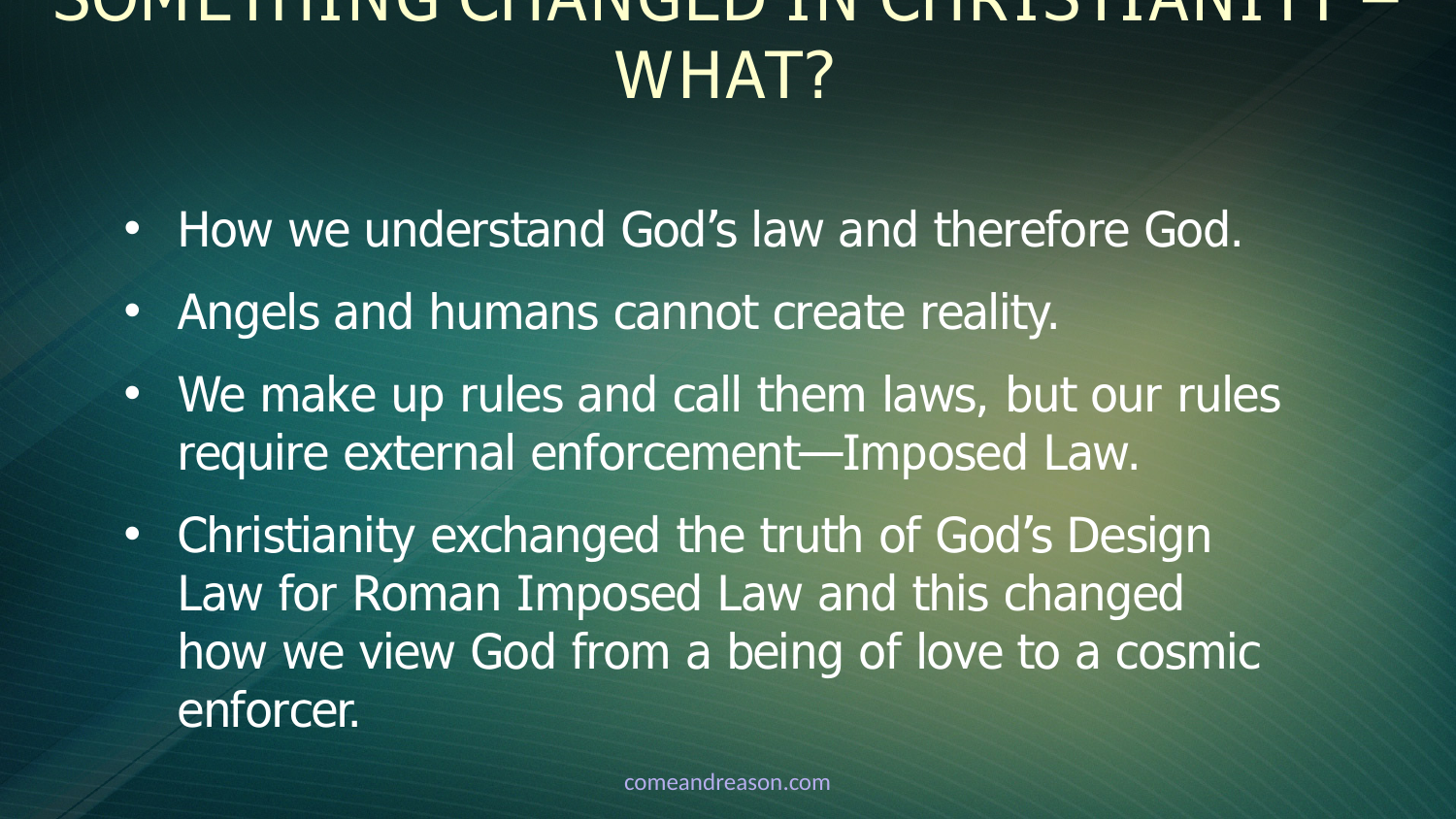

Something Changed In Christianity – What?

How we understand God’s law and therefore God.
Angels and humans cannot create reality.
We make up rules and call them laws, but our rules require external enforcement—Imposed Law.
Christianity exchanged the truth of God’s Design Law for Roman Imposed Law and this changed how we view God from a being of love to a cosmic enforcer.
comeandreason.com